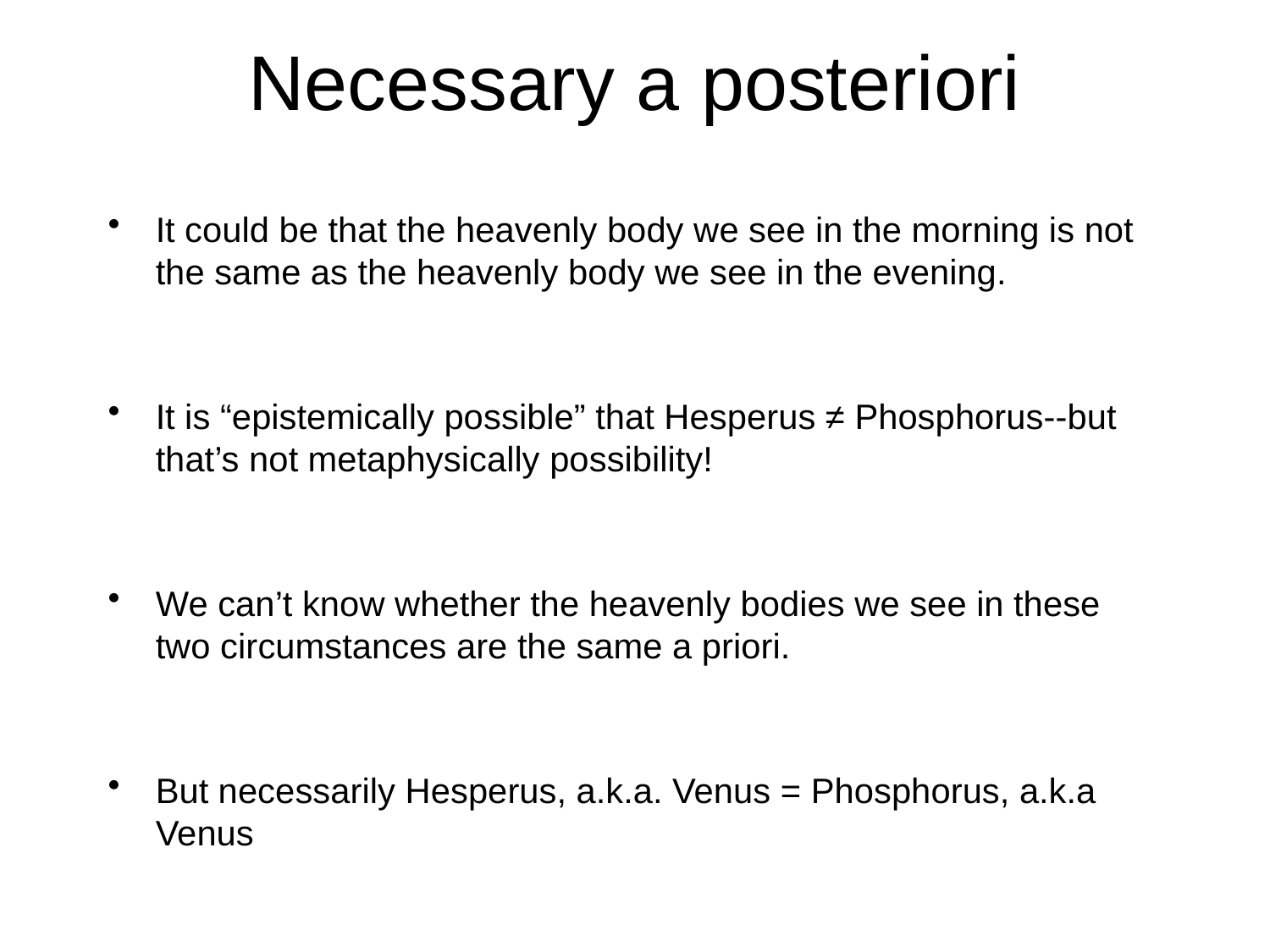

# Necessary a posteriori
It could be that the heavenly body we see in the morning is not the same as the heavenly body we see in the evening.
It is “epistemically possible” that Hesperus ≠ Phosphorus--but that’s not metaphysically possibility!
We can’t know whether the heavenly bodies we see in these two circumstances are the same a priori.
But necessarily Hesperus, a.k.a. Venus = Phosphorus, a.k.a Venus